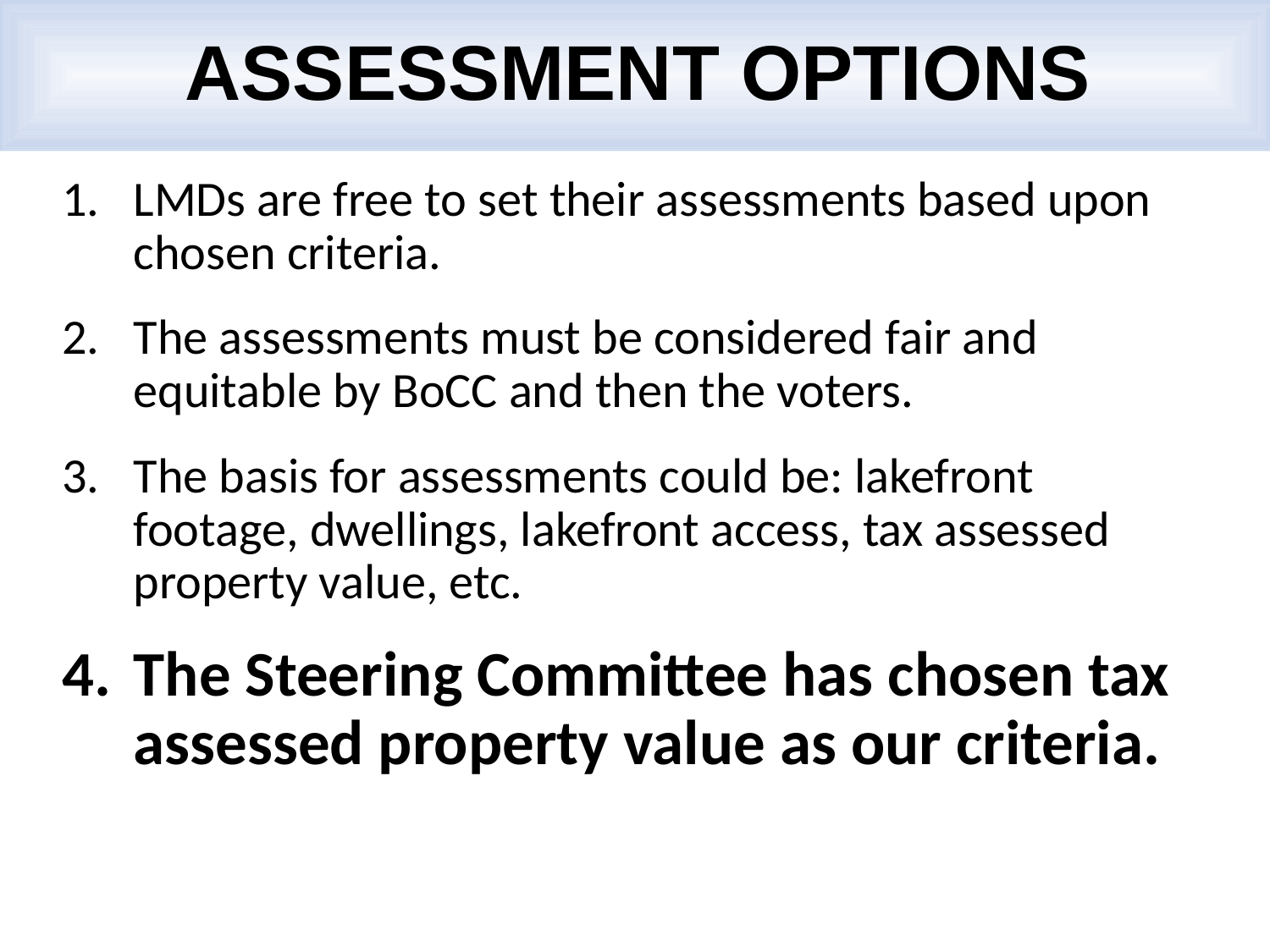

ASSESSMENT OPTIONS
LMDs are free to set their assessments based upon chosen criteria.
The assessments must be considered fair and equitable by BoCC and then the voters.
The basis for assessments could be: lakefront footage, dwellings, lakefront access, tax assessed property value, etc.
The Steering Committee has chosen tax assessed property value as our criteria.